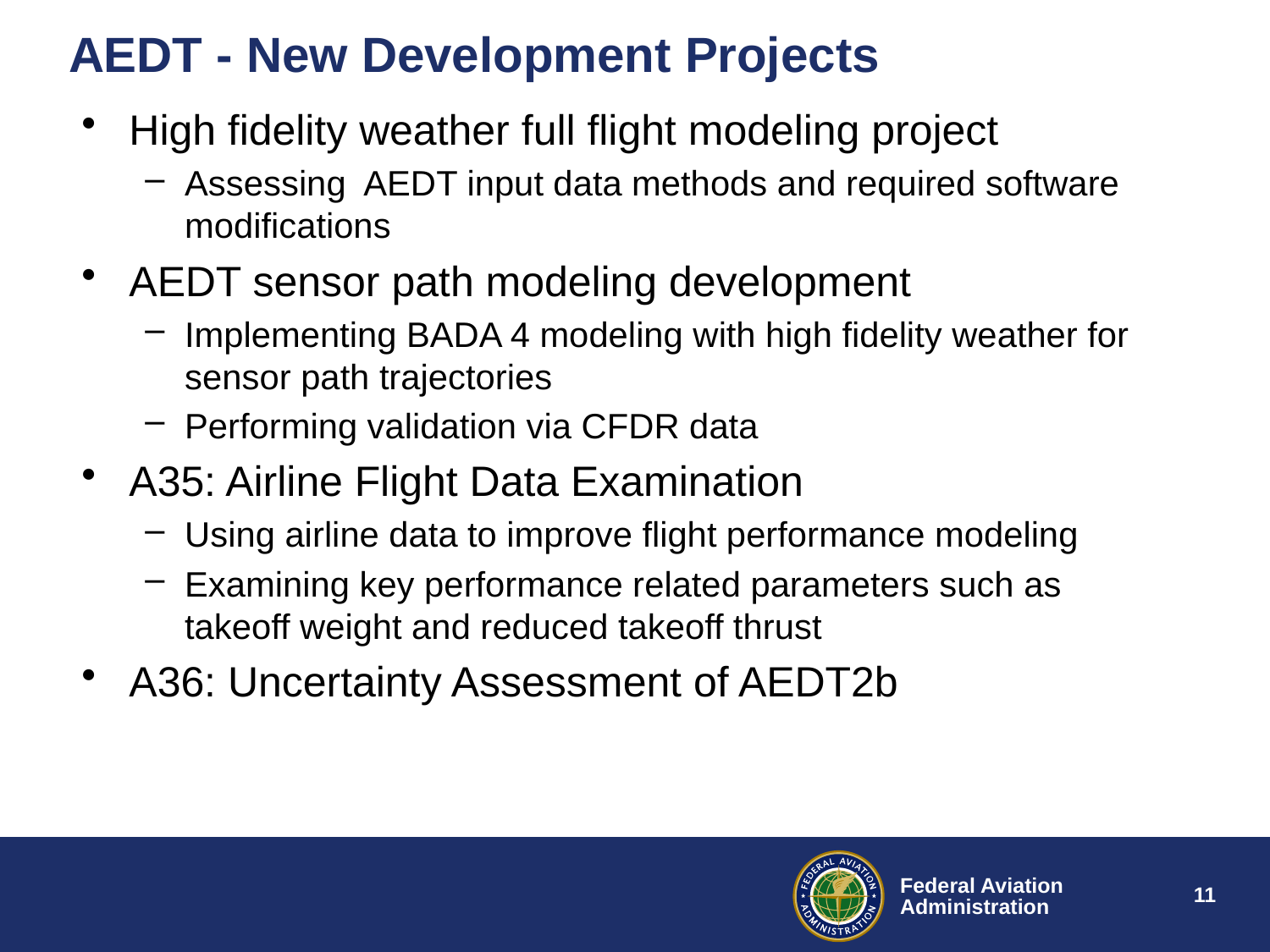

# AEDT - New Development Projects
High fidelity weather full flight modeling project
Assessing  AEDT input data methods and required software modifications
AEDT sensor path modeling development
Implementing BADA 4 modeling with high fidelity weather for sensor path trajectories
Performing validation via CFDR data
A35: Airline Flight Data Examination
Using airline data to improve flight performance modeling
Examining key performance related parameters such as takeoff weight and reduced takeoff thrust
A36: Uncertainty Assessment of AEDT2b

11